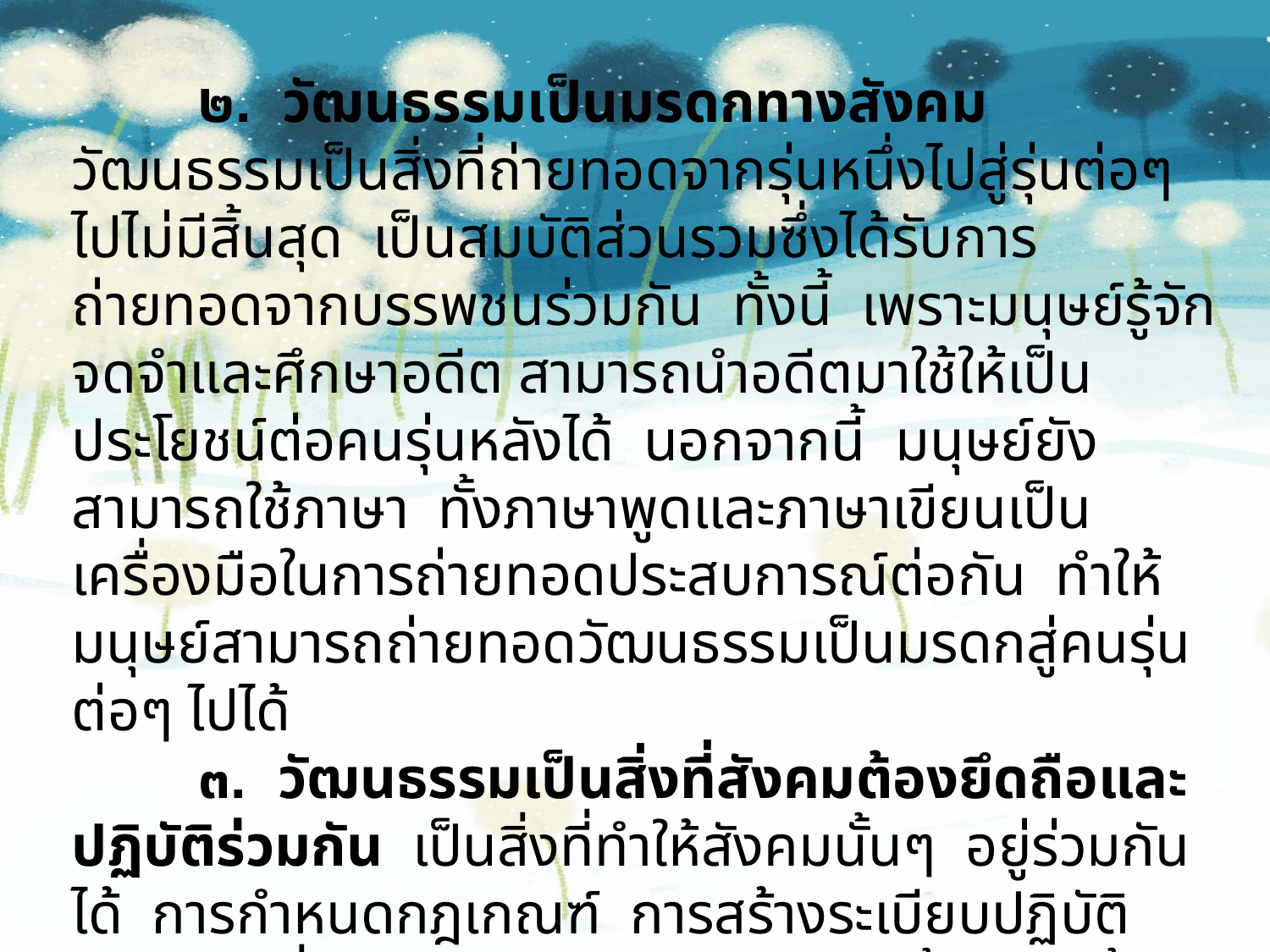

๒.  วัฒนธรรมเป็นมรดกทางสังคม  วัฒนธรรมเป็นสิ่งที่ถ่ายทอดจากรุ่นหนึ่งไปสู่รุ่นต่อๆ  ไปไม่มีสิ้นสุด  เป็นสมบัติส่วนรวมซึ่งได้รับการถ่ายทอดจากบรรพชนร่วมกัน  ทั้งนี้  เพราะมนุษย์รู้จักจดจำและศึกษาอดีต สามารถนำอดีตมาใช้ให้เป็นประโยชน์ต่อคนรุ่นหลังได้  นอกจากนี้  มนุษย์ยังสามารถใช้ภาษา  ทั้งภาษาพูดและภาษาเขียนเป็นเครื่องมือในการถ่ายทอดประสบการณ์ต่อกัน  ทำให้มนุษย์สามารถถ่ายทอดวัฒนธรรมเป็นมรดกสู่คนรุ่นต่อๆ ไปได้
	๓.  วัฒนธรรมเป็นสิ่งที่สังคมต้องยึดถือและปฏิบัติร่วมกัน  เป็นสิ่งที่ทำให้สังคมนั้นๆ  อยู่ร่วมกันได้  การกำหนดกฎเกณฑ์  การสร้างระเบียบปฏิบัติต่างๆ  ก็เพื่อการดำรงคงอยู่ของสังคมนั้นๆ  ฉะนั้น  สมาชิกทุกคนจึงต้องยึดถือและปฏิบัติตามแบบฉบับของสังคมของตน